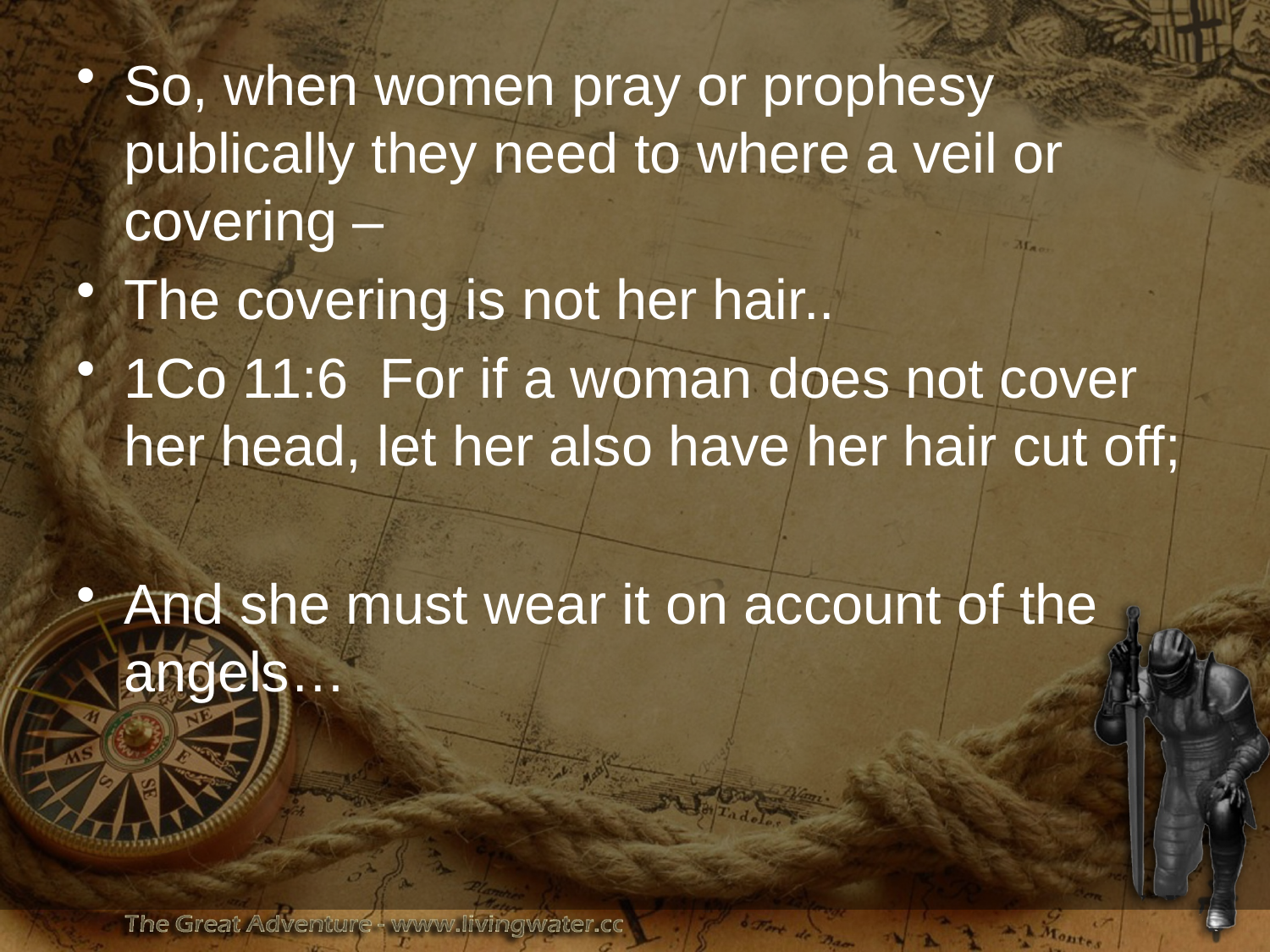

#
So, when women pray or prophesy publically they need to where a veil or covering –
The covering is not her hair..
1Co 11:6  For if a woman does not cover her head, let her also have her hair cut off;

And she must wear it on account of the angels…